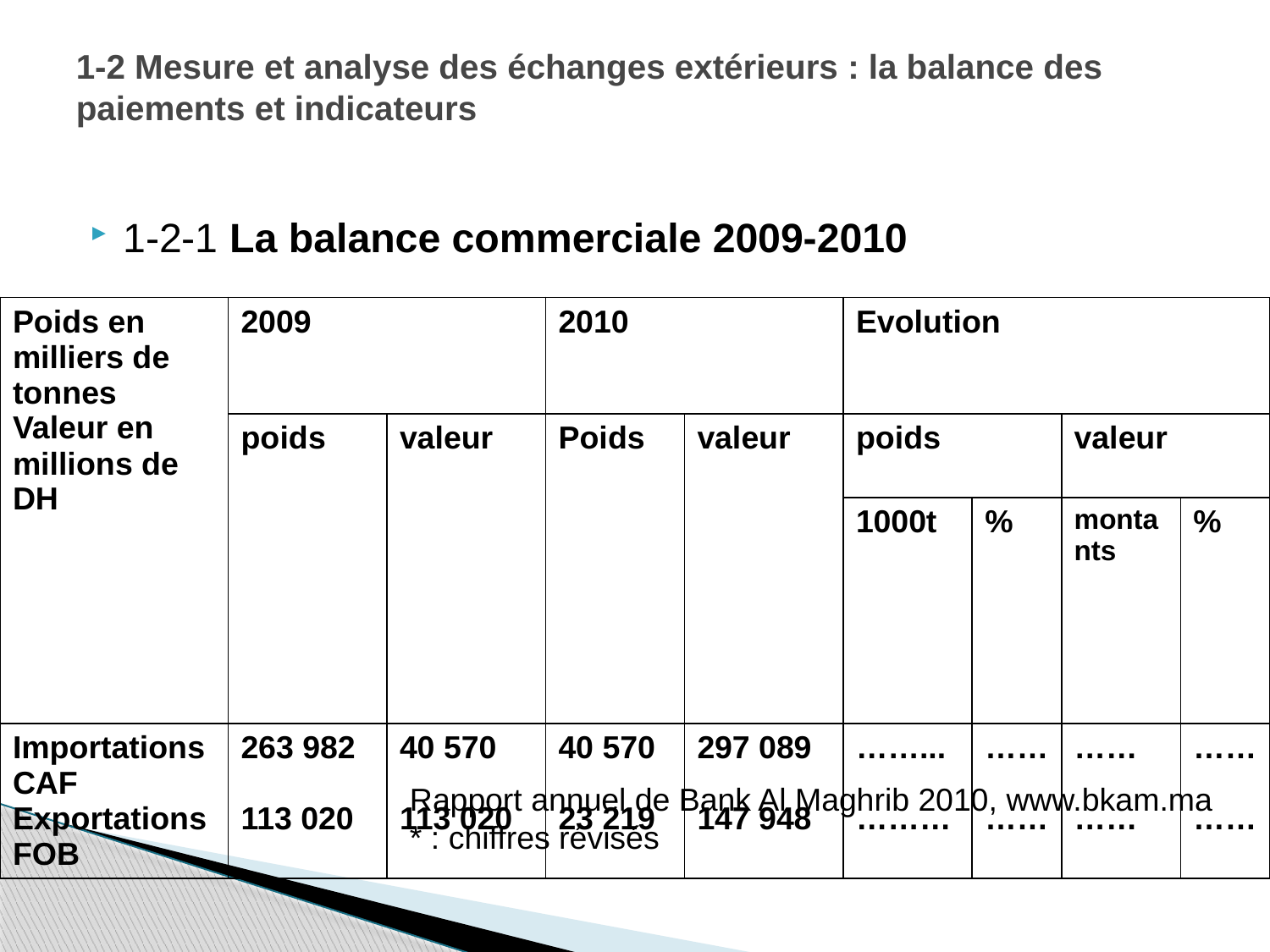

# 1-2 Mesure et analyse des échanges extérieurs : la balance des paiements et indicateurs
1-2-1 La balance commerciale 2009-2010
| Poids en milliers de tonnes Valeur en millions de DH | 2009 |  | 2010 |  | Evolution |  |  |  |
| --- | --- | --- | --- | --- | --- | --- | --- | --- |
|  | poids | valeur | Poids | valeur | poids |  | valeur |  |
|  |  |  |  |  | 1000t | % | montants | % |
| Importations CAF Exportations FOB | 263 982 113 020 | 40 570 113 020 | 40 570 23 219 | 297 089 147 948 | ……... ……… | …… …… | …… …… | …… …… |
Rapport annuel de Bank Al Maghrib 2010, www.bkam.ma
* : chiffres révisés